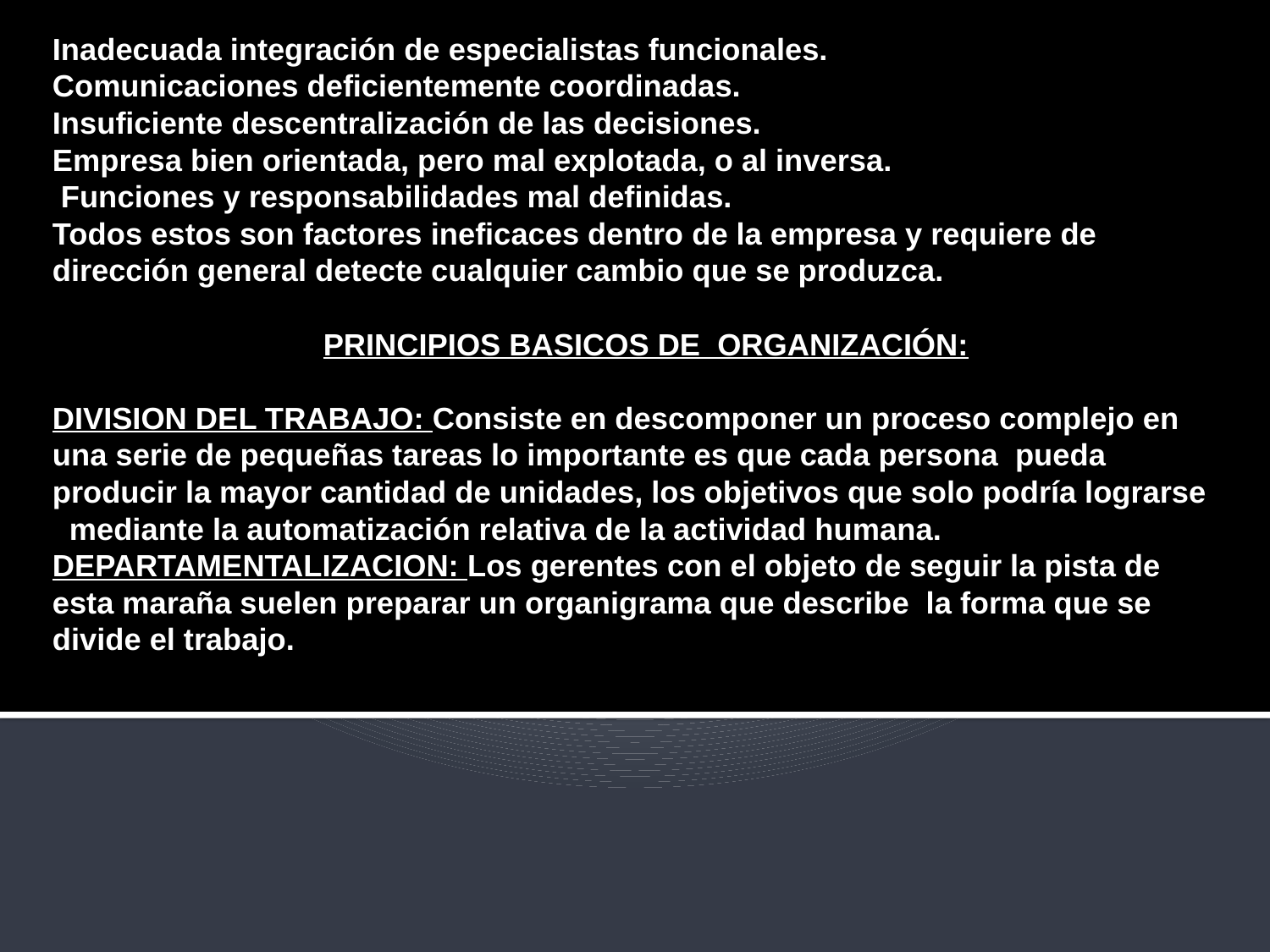

# Inadecuada integración de especialistas funcionales. Comunicaciones deficientemente coordinadas. Insuficiente descentralización de las decisiones. Empresa bien orientada, pero mal explotada, o al inversa. Funciones y responsabilidades mal definidas. Todos estos son factores ineficaces dentro de la empresa y requiere de dirección general detecte cualquier cambio que se produzca. PRINCIPIOS BASICOS DE  ORGANIZACIÓN: DIVISION DEL TRABAJO: Consiste en descomponer un proceso complejo en una serie de pequeñas tareas lo importante es que cada persona  pueda producir la mayor cantidad de unidades, los objetivos que solo podría lograrse   mediante la automatización relativa de la actividad humana. DEPARTAMENTALIZACION: Los gerentes con el objeto de seguir la pista de esta maraña suelen preparar un organigrama que describe  la forma que se divide el trabajo.